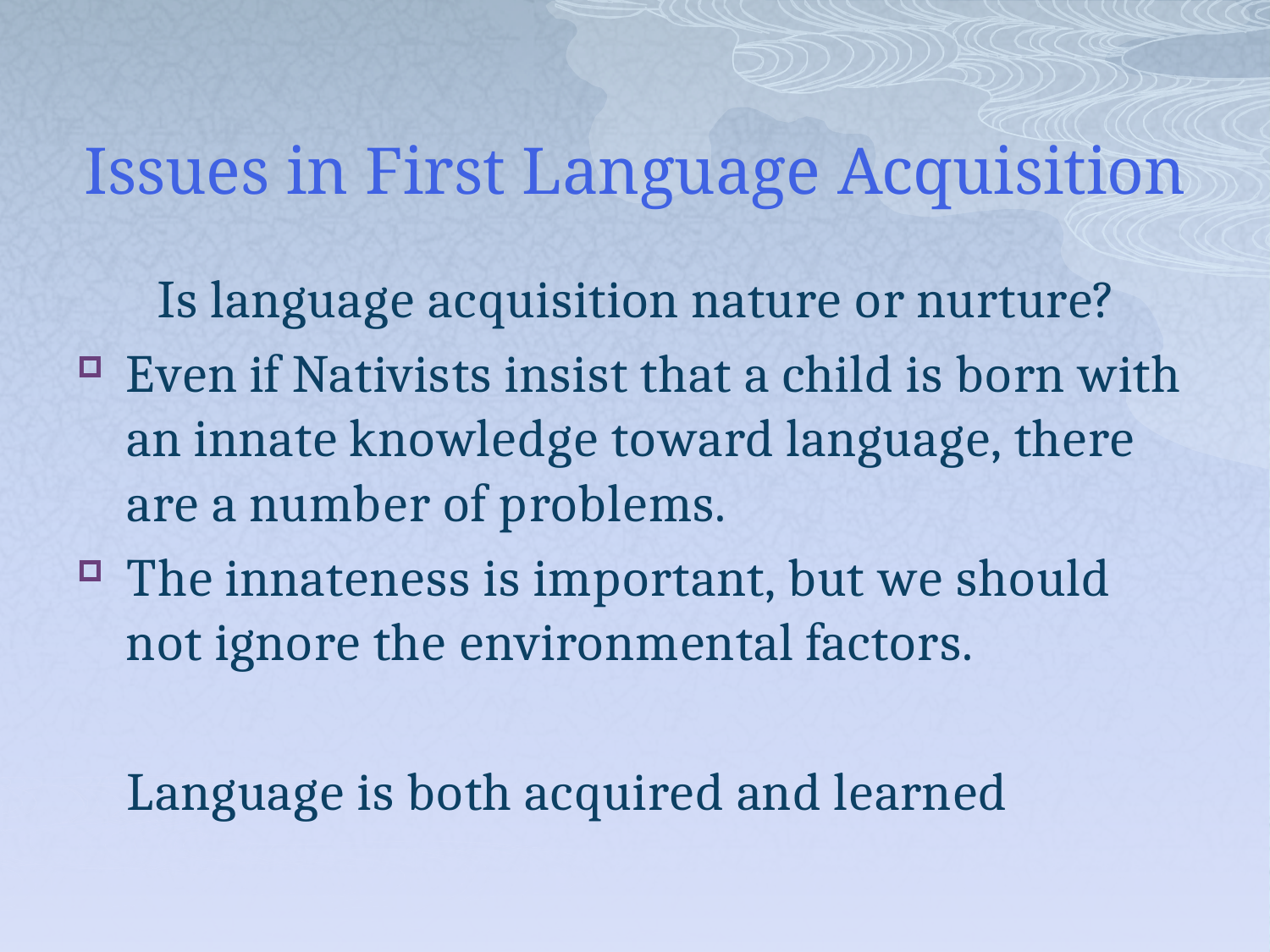

# Issues in First Language Acquisition
Is language acquisition nature or nurture?
Even if Nativists insist that a child is born with an innate knowledge toward language, there are a number of problems.
The innateness is important, but we should not ignore the environmental factors.

	Language is both acquired and learned